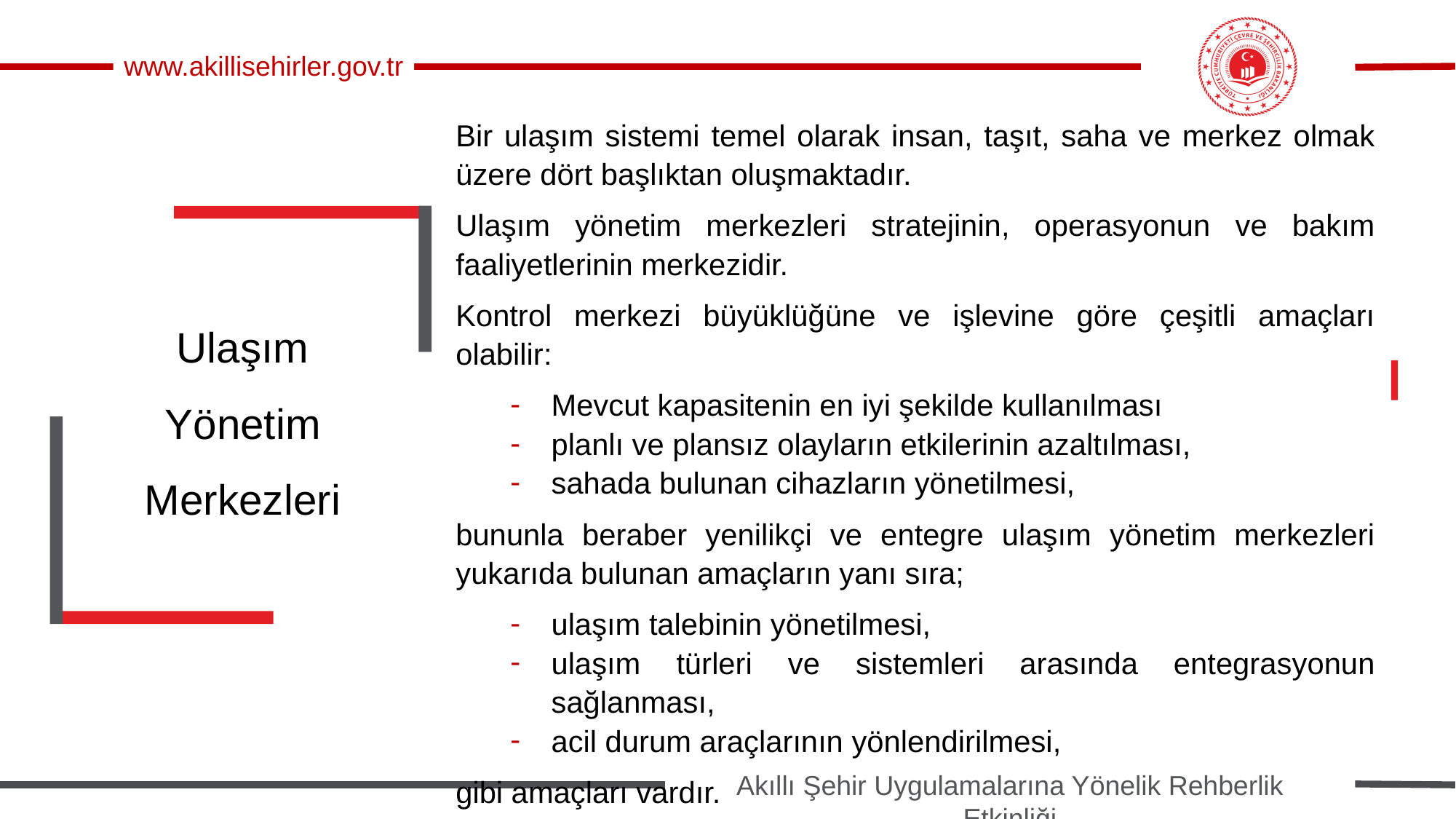

Bir ulaşım sistemi temel olarak insan, taşıt, saha ve merkez olmak üzere dört başlıktan oluşmaktadır.
Ulaşım yönetim merkezleri stratejinin, operasyonun ve bakım faaliyetlerinin merkezidir.
Kontrol merkezi büyüklüğüne ve işlevine göre çeşitli amaçları olabilir:
Mevcut kapasitenin en iyi şekilde kullanılması
planlı ve plansız olayların etkilerinin azaltılması,
sahada bulunan cihazların yönetilmesi,
bununla beraber yenilikçi ve entegre ulaşım yönetim merkezleri yukarıda bulunan amaçların yanı sıra;
ulaşım talebinin yönetilmesi,
ulaşım türleri ve sistemleri arasında entegrasyonun sağlanması,
acil durum araçlarının yönlendirilmesi,
gibi amaçları vardır.
Ulaşım Yönetim Merkezleri